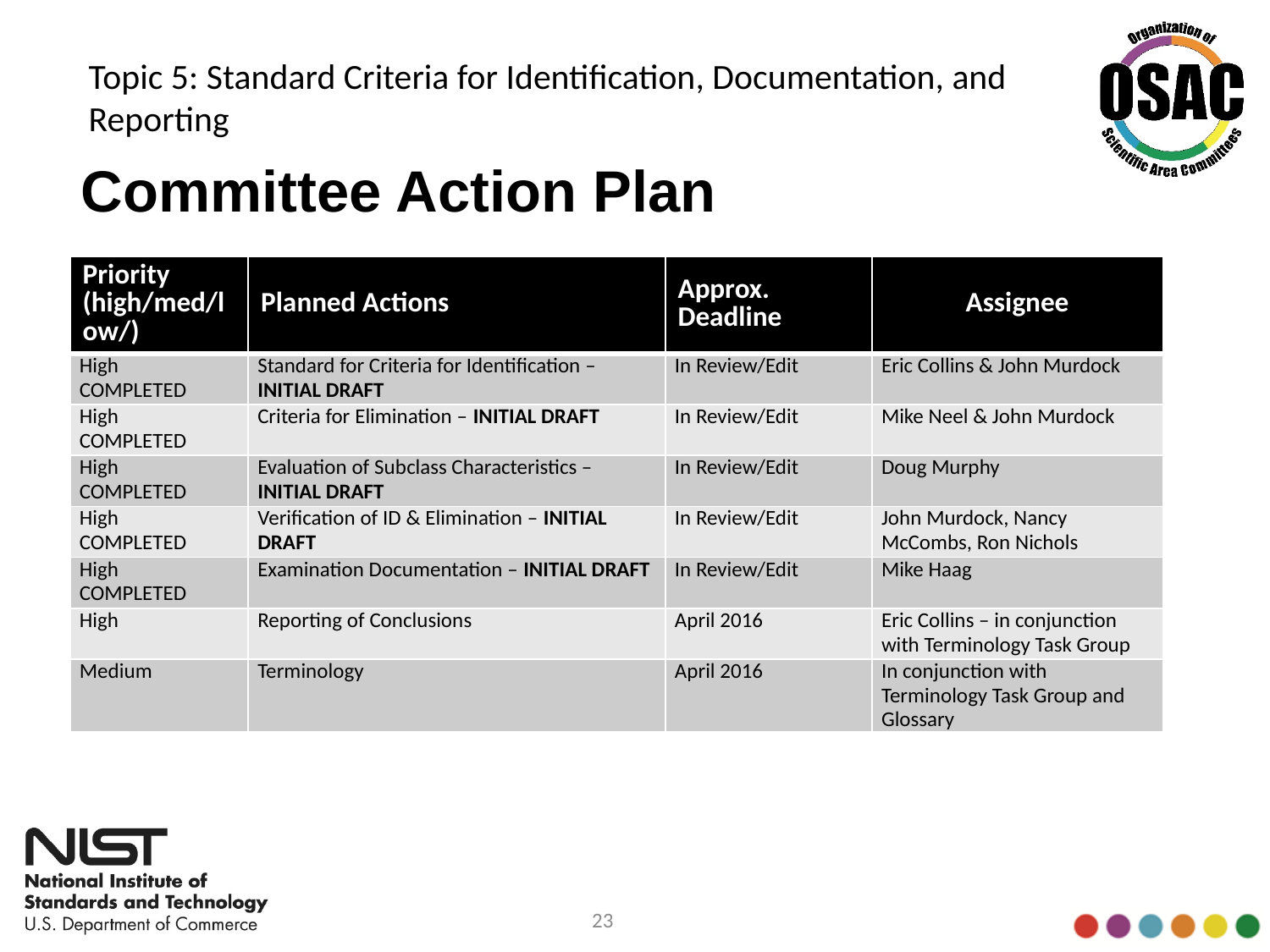

Topic 5: Standard Criteria for Identification, Documentation, and Reporting
# Committee Action Plan
| Priority (high/med/low/) | Planned Actions | Approx. Deadline | Assignee |
| --- | --- | --- | --- |
| High COMPLETED | Standard for Criteria for Identification – INITIAL DRAFT | In Review/Edit | Eric Collins & John Murdock |
| High COMPLETED | Criteria for Elimination – INITIAL DRAFT | In Review/Edit | Mike Neel & John Murdock |
| High COMPLETED | Evaluation of Subclass Characteristics – INITIAL DRAFT | In Review/Edit | Doug Murphy |
| High COMPLETED | Verification of ID & Elimination – INITIAL DRAFT | In Review/Edit | John Murdock, Nancy McCombs, Ron Nichols |
| High COMPLETED | Examination Documentation – INITIAL DRAFT | In Review/Edit | Mike Haag |
| High | Reporting of Conclusions | April 2016 | Eric Collins – in conjunction with Terminology Task Group |
| Medium | Terminology | April 2016 | In conjunction with Terminology Task Group and Glossary |
23